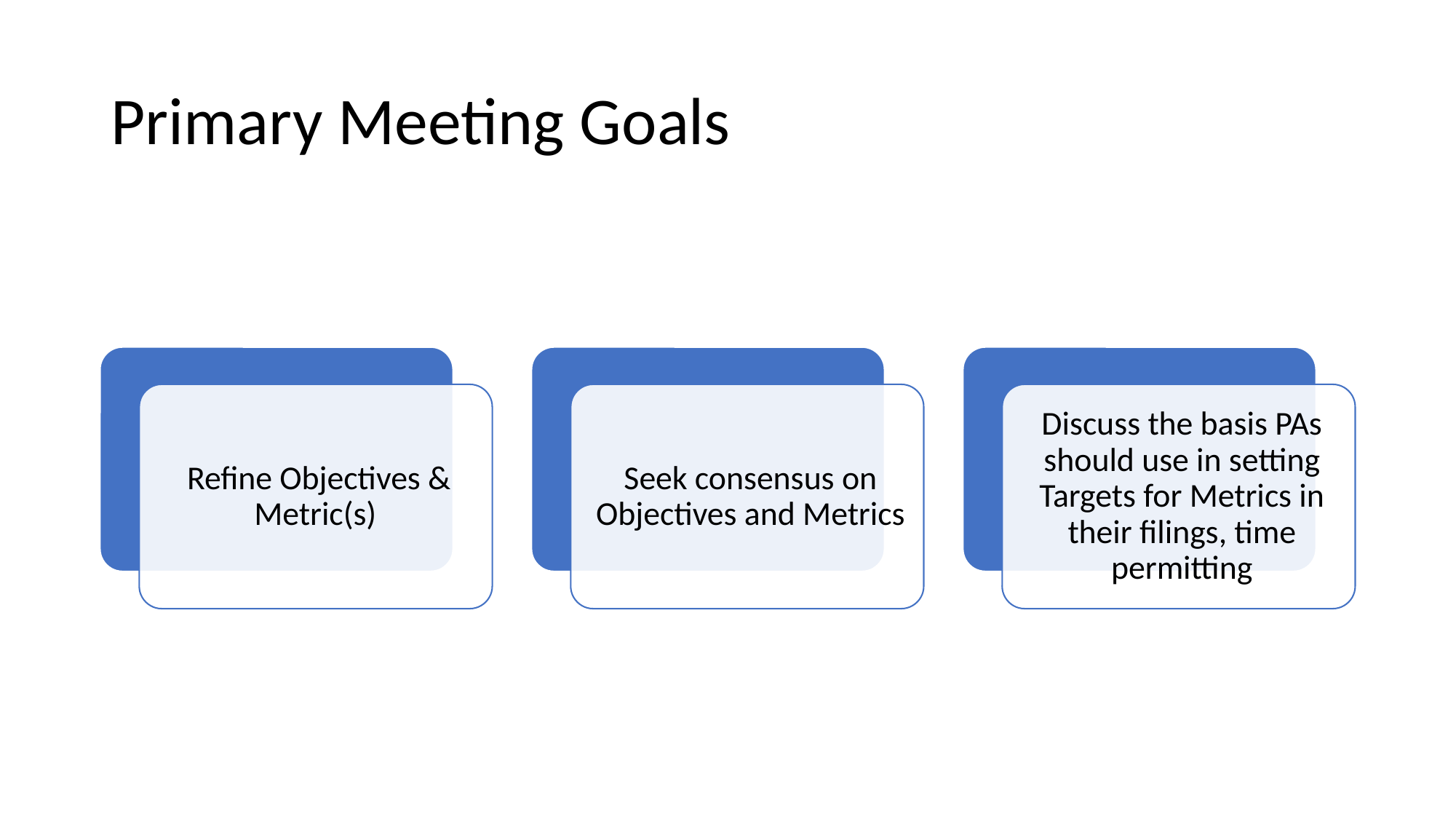

# Primary Meeting Goals
Refine Objectives & Metric(s)
Seek consensus on Objectives and Metrics
Discuss the basis PAs should use in setting Targets for Metrics in their filings, time permitting